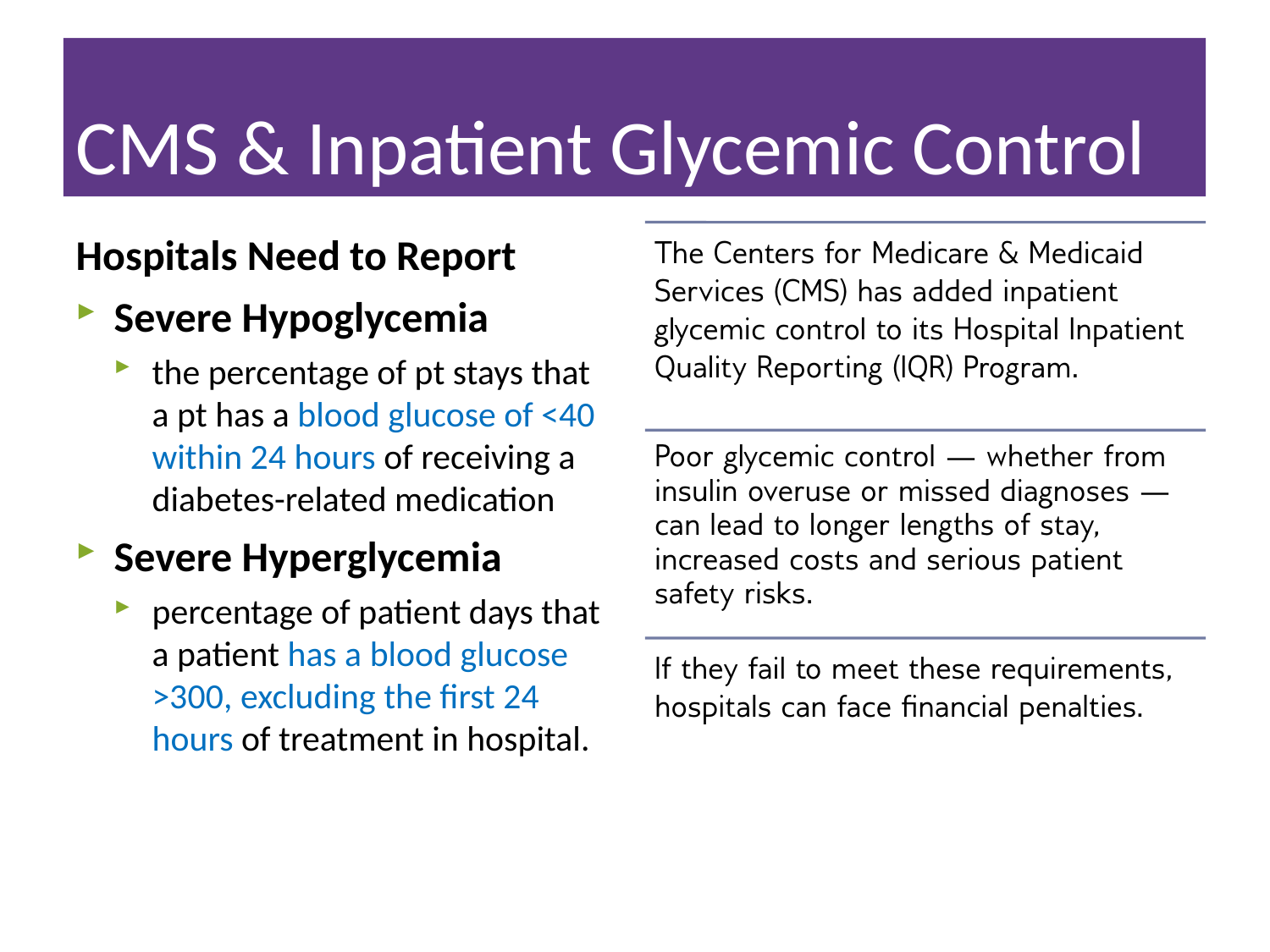

# CMS & Inpatient Glycemic Control
Hospitals Need to Report
Severe Hypoglycemia
the percentage of pt stays that a pt has a blood glucose of <40 within 24 hours of receiving a diabetes-related medication
Severe Hyperglycemia
percentage of patient days that a patient has a blood glucose >300, excluding the first 24 hours of treatment in hospital.

The Centers for Medicare & Medicaid Services (CMS) has added inpatient glycemic control to its Hospital Inpatient Quality Reporting (IQR) Program.
Poor glycemic control — whether from insulin overuse or missed diagnoses — can lead to longer lengths of stay, increased costs and serious patient safety risks.
If they fail to meet these requirements, hospitals can face financial penalties.